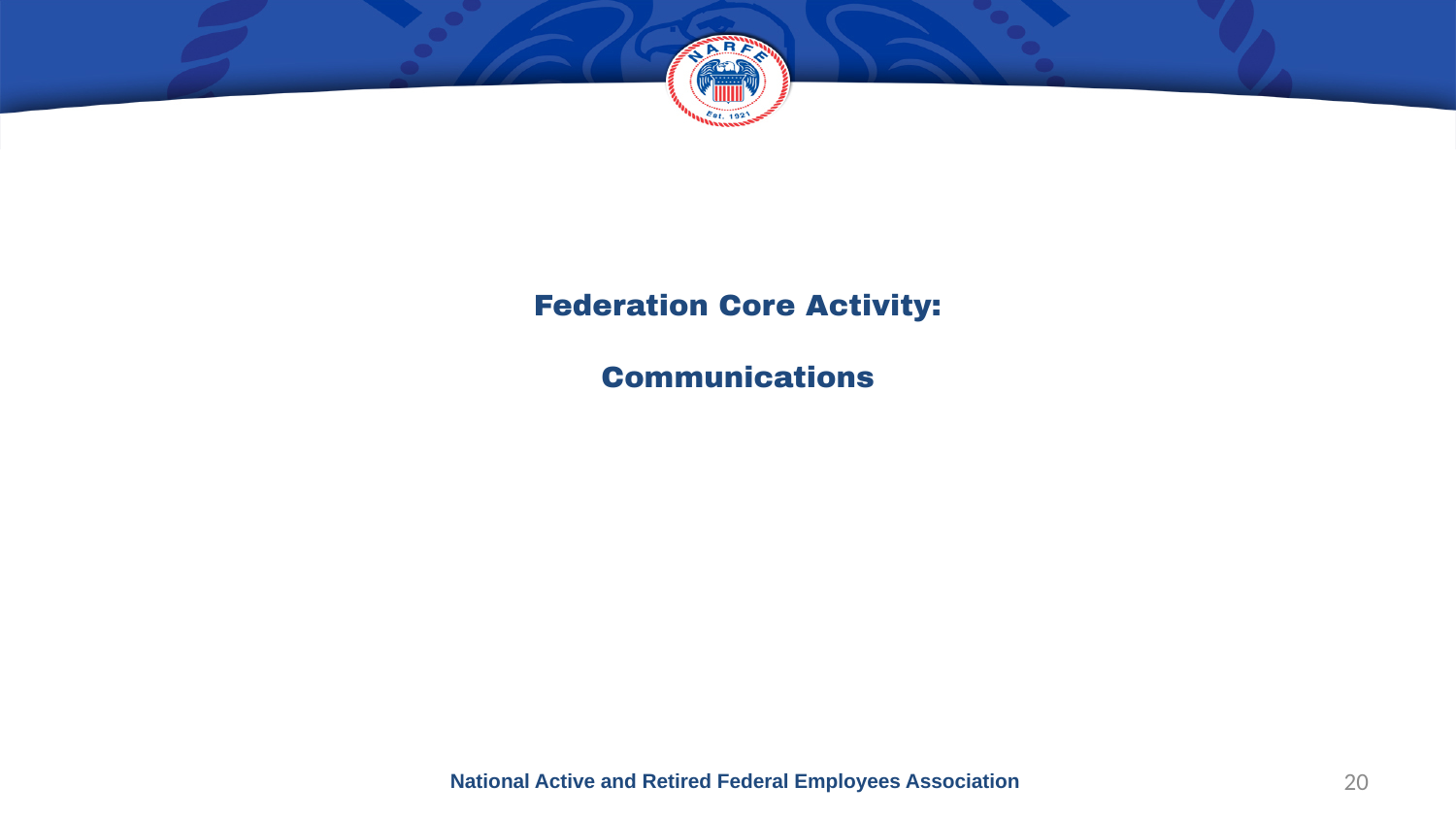

# Federation Core Activity: Communications

National Active and Retired Federal Employees Association
20